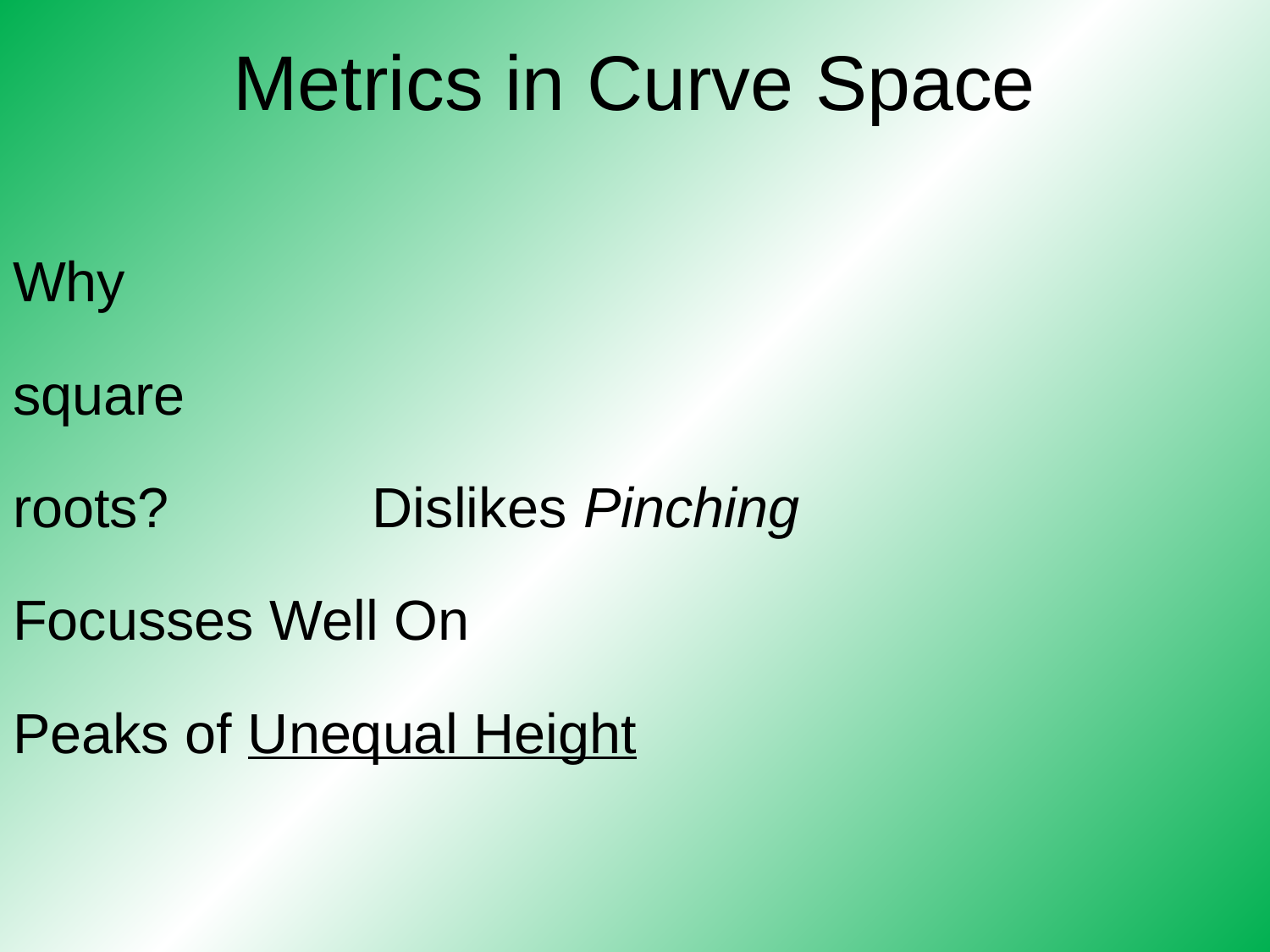

# Metrics in Curve Space
Why
square
roots?             Dislikes Pinching
Focusses Well On
Peaks of Unequal Height